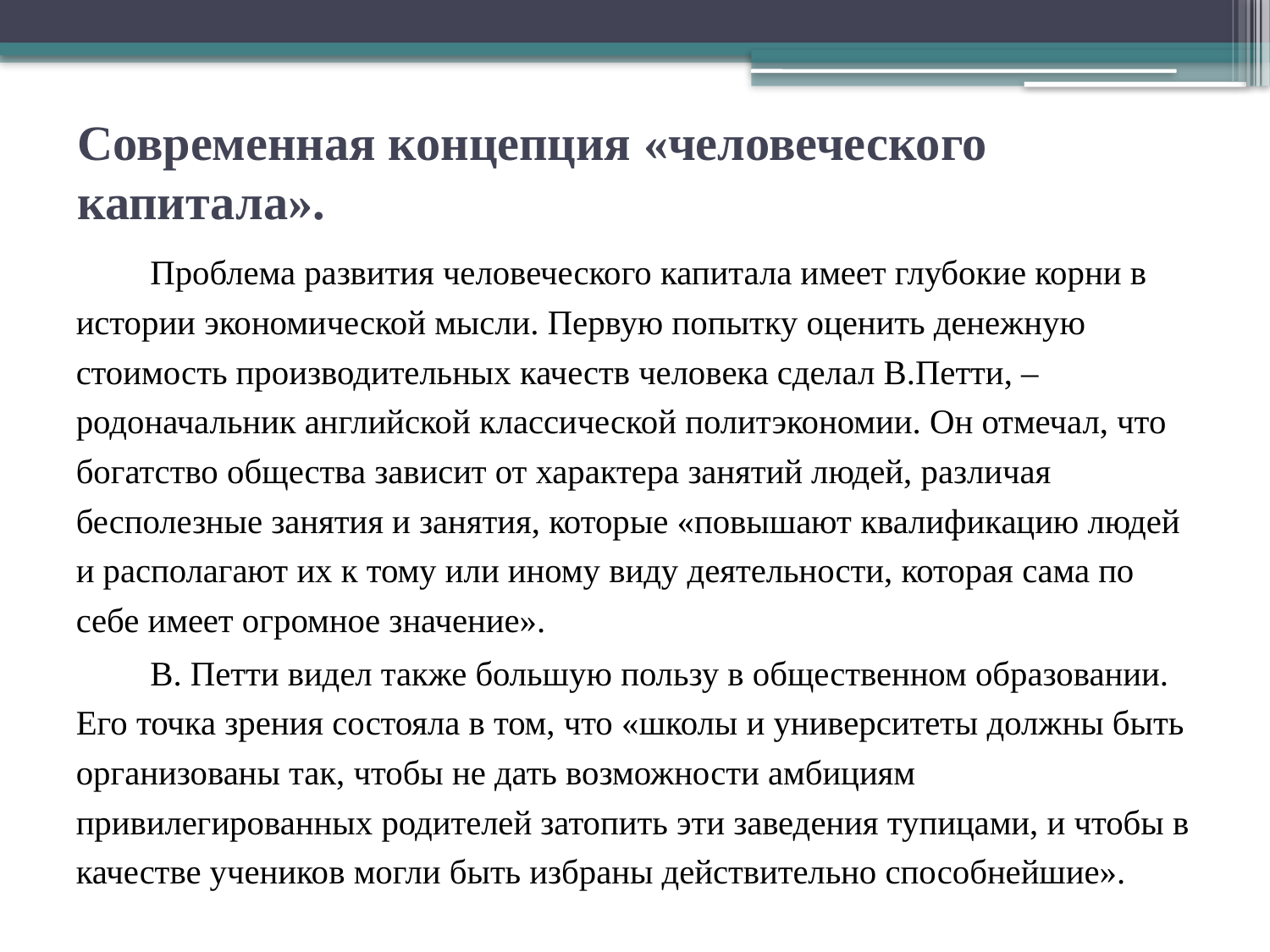

# Современная концепция «человеческого капитала».
Проблема развития человеческого капитала имеет глубокие корни в истории экономической мысли. Первую попытку оценить денежную стоимость производительных качеств человека сделал В.Петти, – родоначальник английской классической политэкономии. Он отмечал, что богатство общества зависит от характера занятий людей, различая бесполезные занятия и занятия, которые «повышают квалификацию людей и располагают их к тому или иному виду деятельности, которая сама по себе имеет огромное значение».
В. Петти видел также большую пользу в общественном образовании. Его точка зрения состояла в том, что «школы и университеты должны быть организованы так, чтобы не дать возможности амбициям привилегированных родителей затопить эти заведения тупицами, и чтобы в качестве учеников могли быть избраны действительно способнейшие».